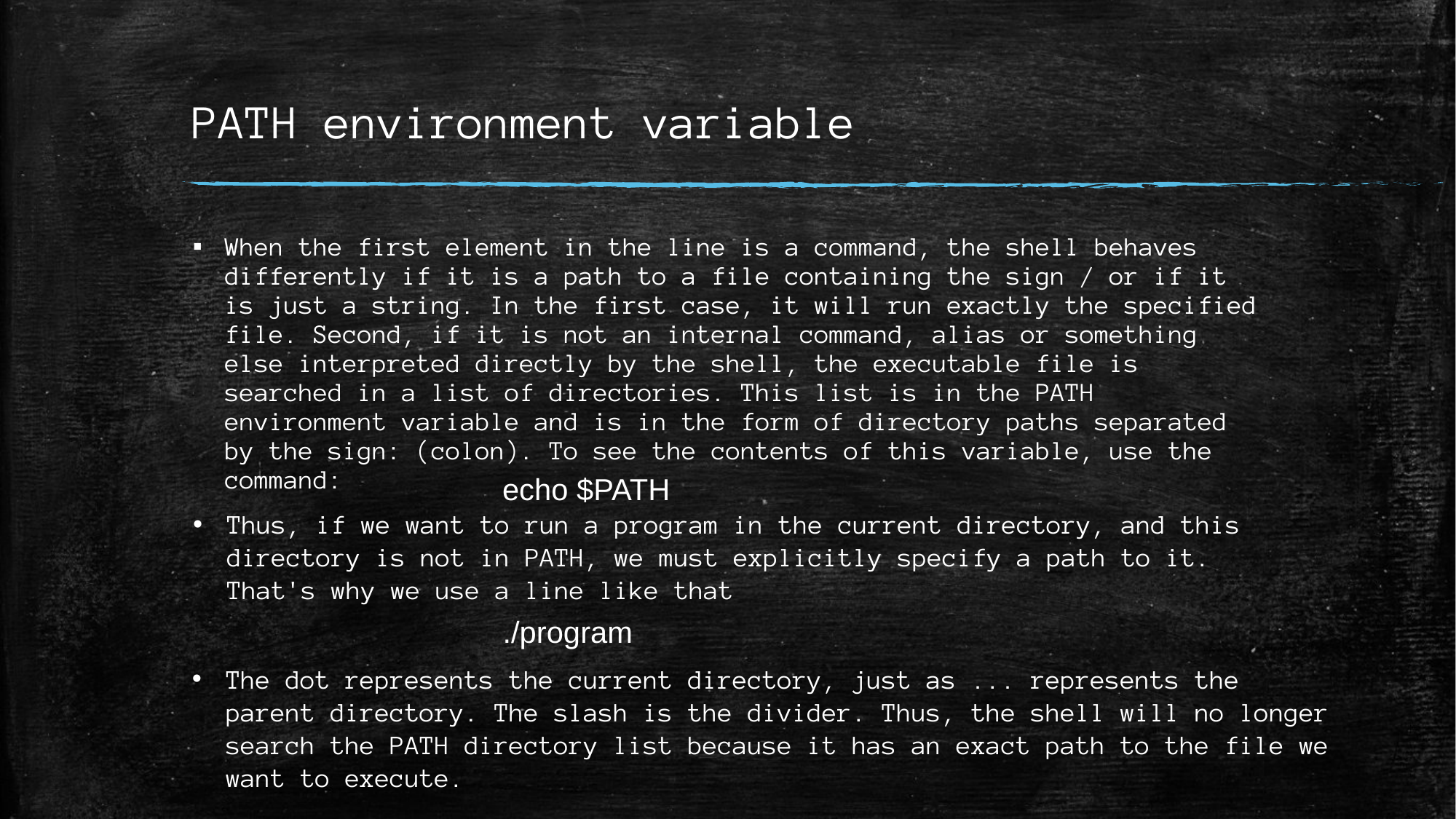

# PATH environment variable
When the first element in the line is a command, the shell behaves differently if it is a path to a file containing the sign / or if it is just a string. In the first case, it will run exactly the specified file. Second, if it is not an internal command, alias or something else interpreted directly by the shell, the executable file is searched in a list of directories. This list is in the PATH environment variable and is in the form of directory paths separated by the sign: (colon). To see the contents of this variable, use the command:
echo $PATH
Thus, if we want to run a program in the current directory, and this directory is not in PATH, we must explicitly specify a path to it. That's why we use a line like that
./program
The dot represents the current directory, just as ... represents the parent directory. The slash is the divider. Thus, the shell will no longer search the PATH directory list because it has an exact path to the file we want to execute.